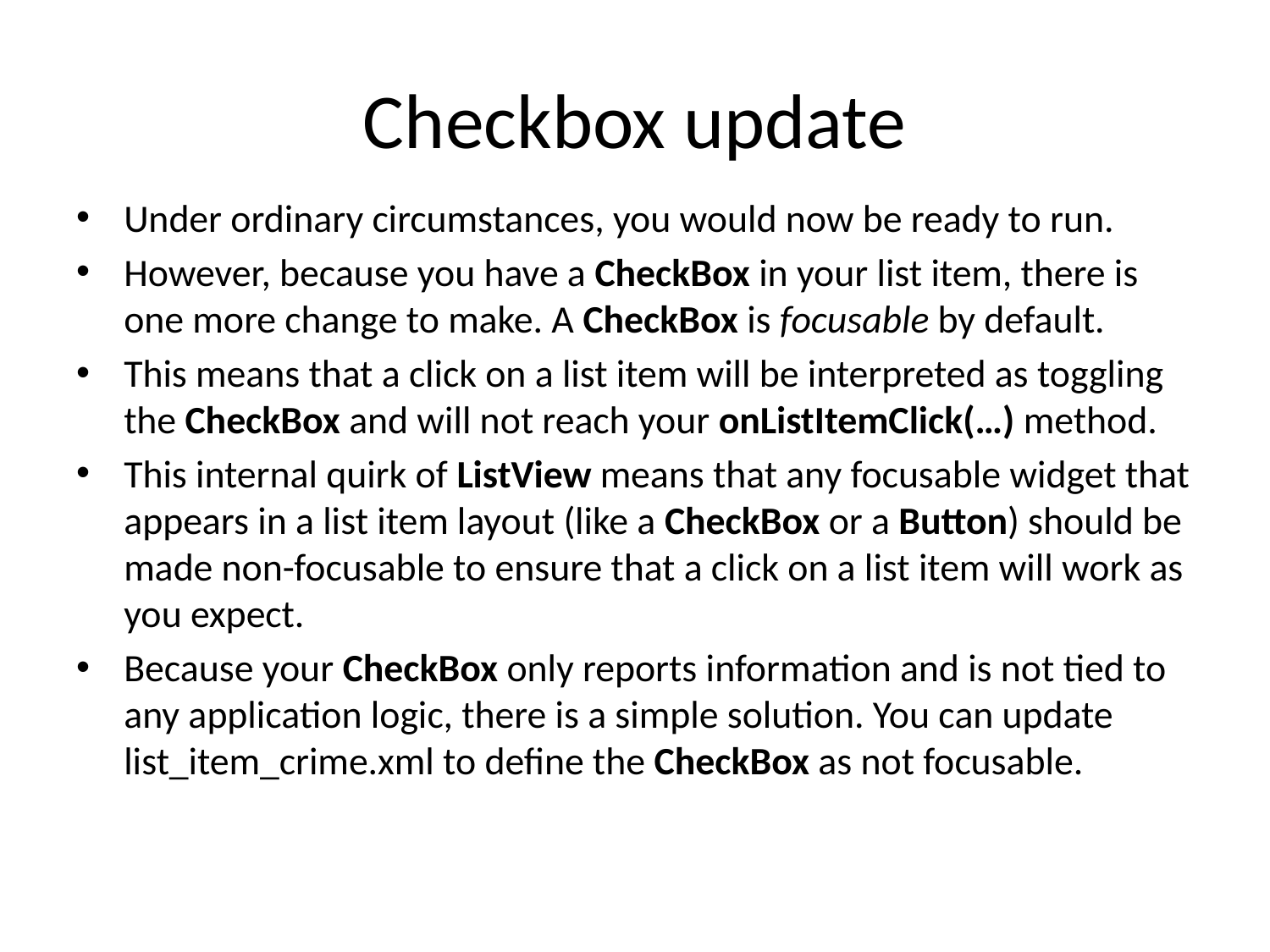

# Checkbox update
Under ordinary circumstances, you would now be ready to run.
However, because you have a CheckBox in your list item, there is one more change to make. A CheckBox is focusable by default.
This means that a click on a list item will be interpreted as toggling the CheckBox and will not reach your onListItemClick(…) method.
This internal quirk of ListView means that any focusable widget that appears in a list item layout (like a CheckBox or a Button) should be made non-focusable to ensure that a click on a list item will work as you expect.
Because your CheckBox only reports information and is not tied to any application logic, there is a simple solution. You can update list_item_crime.xml to define the CheckBox as not focusable.